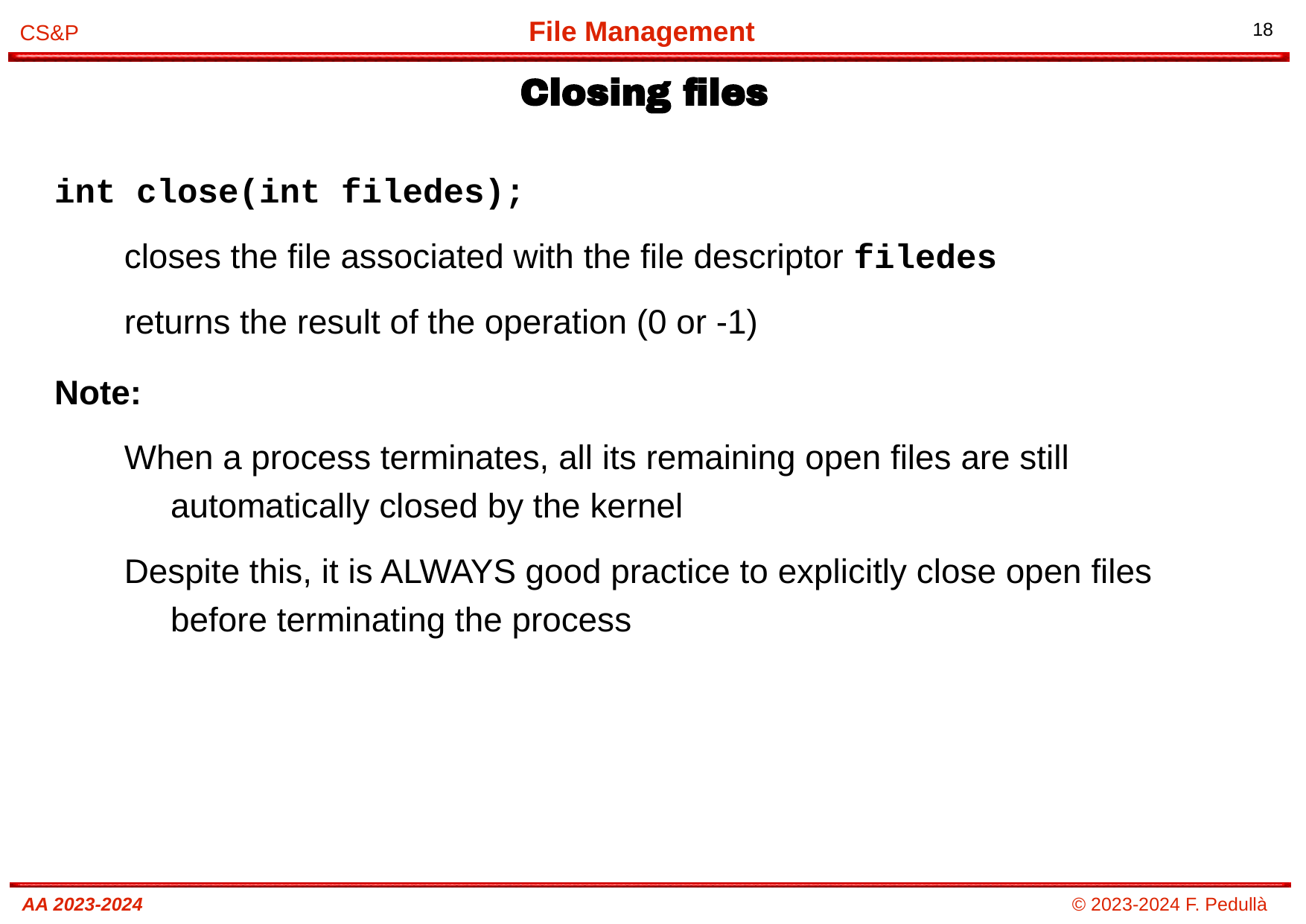

Closing files
# int close(int filedes);
closes the file associated with the file descriptor filedes
returns the result of the operation (0 or -1)
Note:
When a process terminates, all its remaining open files are still automatically closed by the kernel
Despite this, it is ALWAYS good practice to explicitly close open files before terminating the process